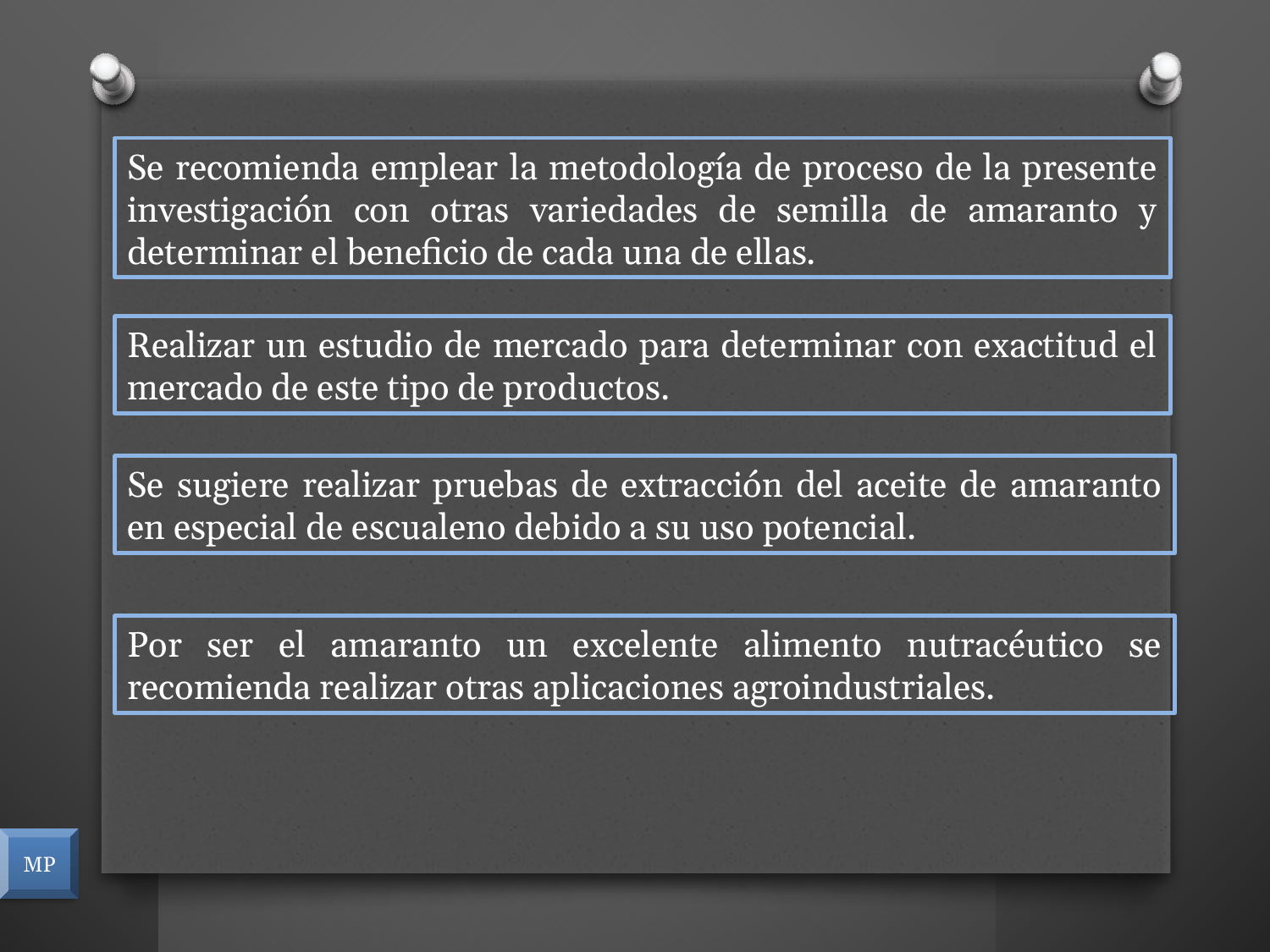

Se recomienda emplear la metodología de proceso de la presente investigación con otras variedades de semilla de amaranto y determinar el beneficio de cada una de ellas.
Realizar un estudio de mercado para determinar con exactitud el mercado de este tipo de productos.
Se sugiere realizar pruebas de extracción del aceite de amaranto en especial de escualeno debido a su uso potencial.
Por ser el amaranto un excelente alimento nutracéutico se recomienda realizar otras aplicaciones agroindustriales.
MP